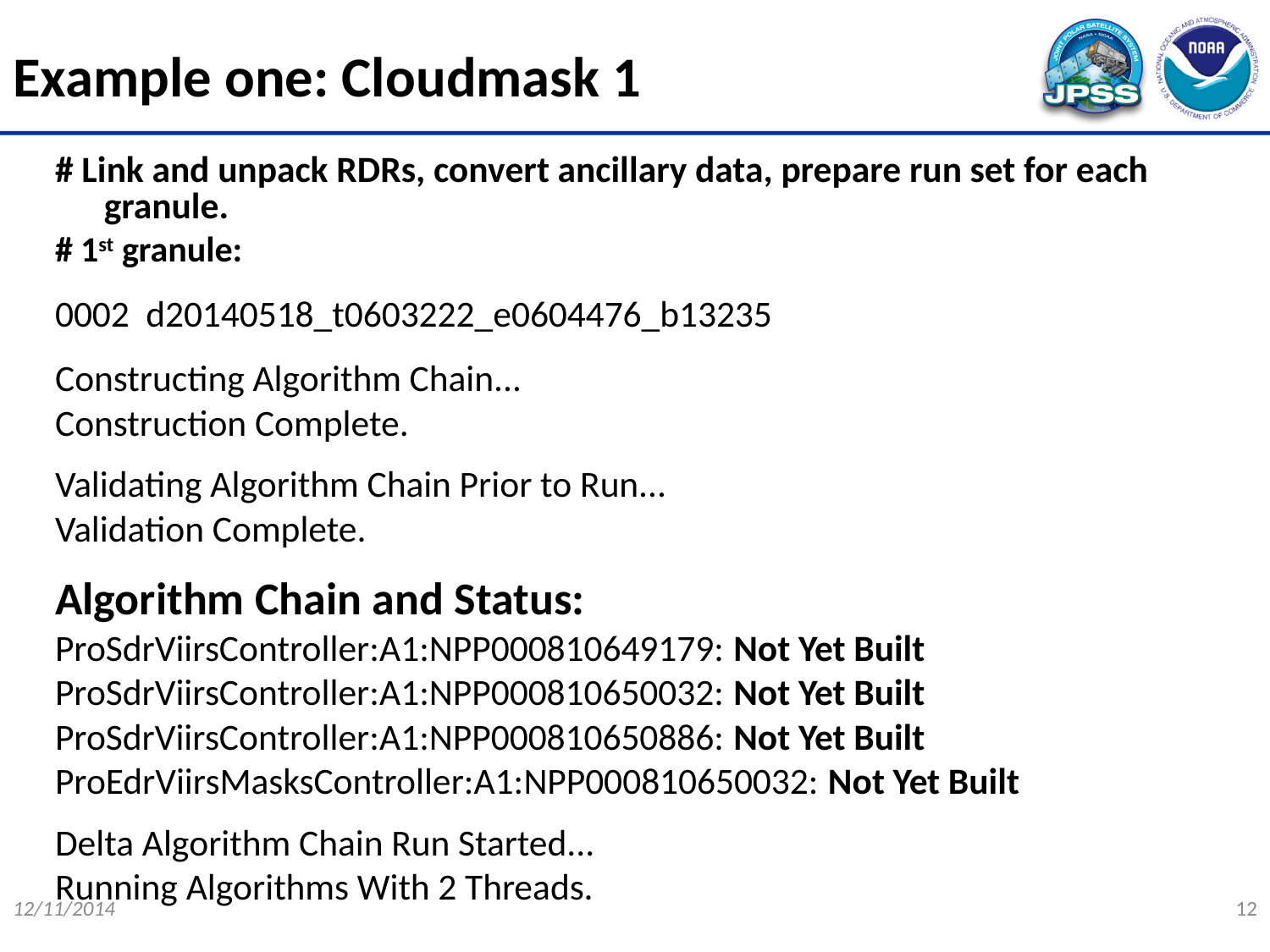

Example one: Cloudmask 1
# Link and unpack RDRs, convert ancillary data, prepare run set for each granule.
# 1st granule:

0002  d20140518_t0603222_e0604476_b13235

Constructing Algorithm Chain...
Construction Complete.

Validating Algorithm Chain Prior to Run...
Validation Complete.

Algorithm Chain and Status:
ProSdrViirsController:A1:NPP000810649179: Not Yet Built
ProSdrViirsController:A1:NPP000810650032: Not Yet Built
ProSdrViirsController:A1:NPP000810650886: Not Yet Built
ProEdrViirsMasksController:A1:NPP000810650032: Not Yet Built

Delta Algorithm Chain Run Started...
Running Algorithms With 2 Threads.

12/11/2014
12